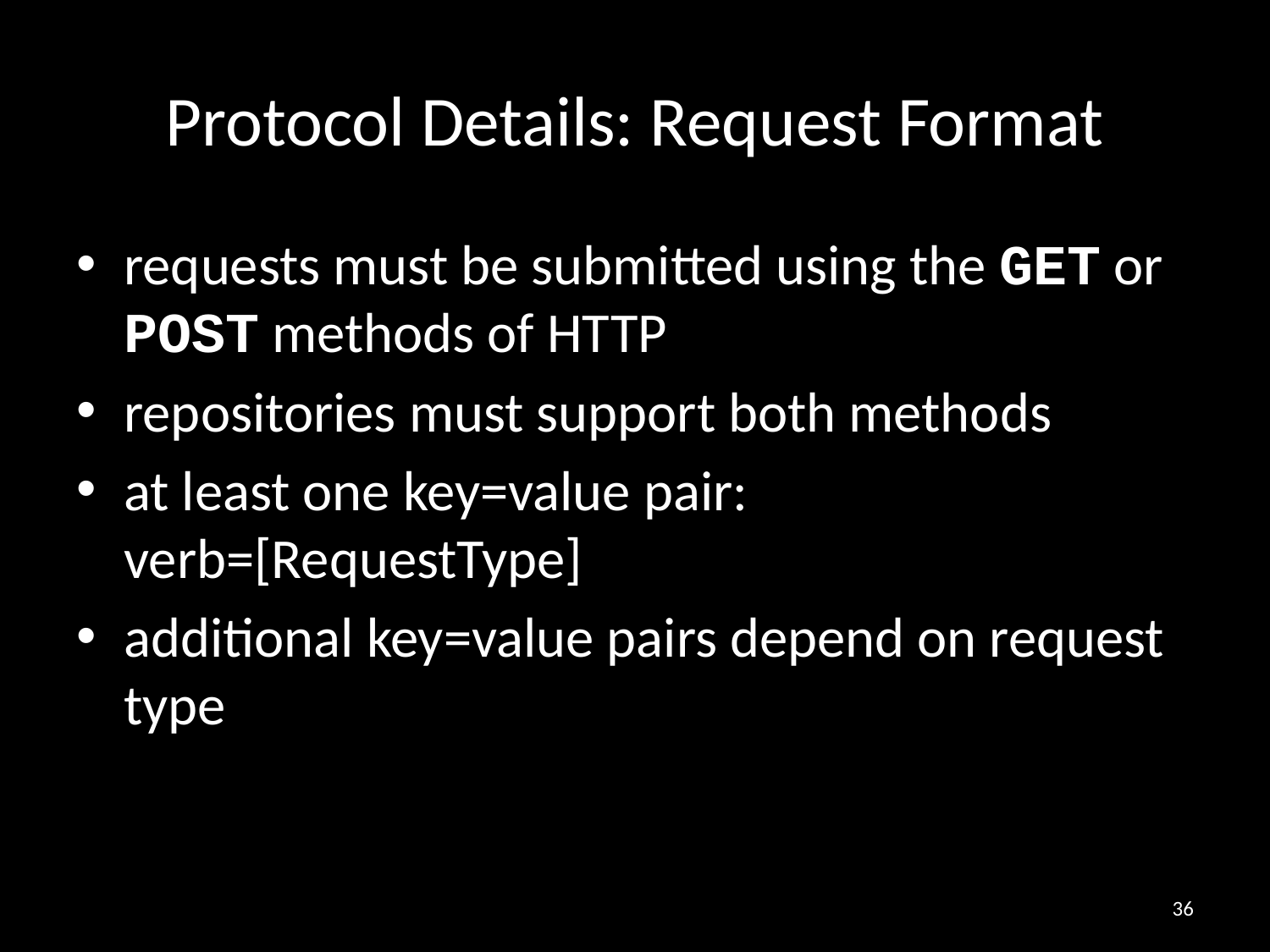

# Protocol Details: Request Format
requests must be submitted using the GET or POST methods of HTTP
repositories must support both methods
at least one key=value pair: verb=[RequestType]
additional key=value pairs depend on request type
36